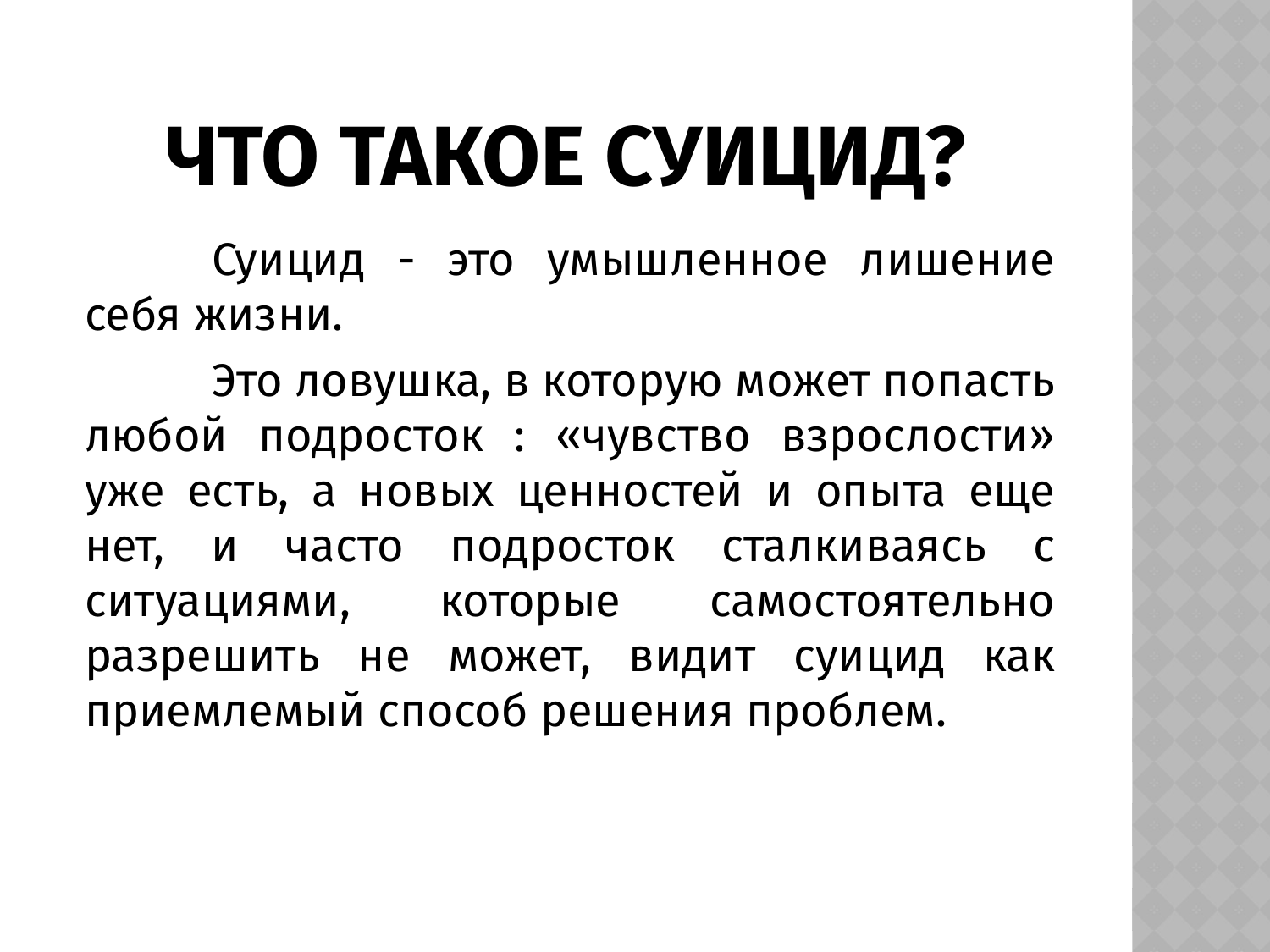

# Что такое суицид?
	Суицид - это умышленное лишение себя жизни.
	Это ловушка, в которую может попасть любой подросток : «чувство взрослости» уже есть, а новых ценностей и опыта еще нет, и часто подросток сталкиваясь с ситуациями, которые самостоятельно разрешить не может, видит суицид как приемлемый способ решения проблем.